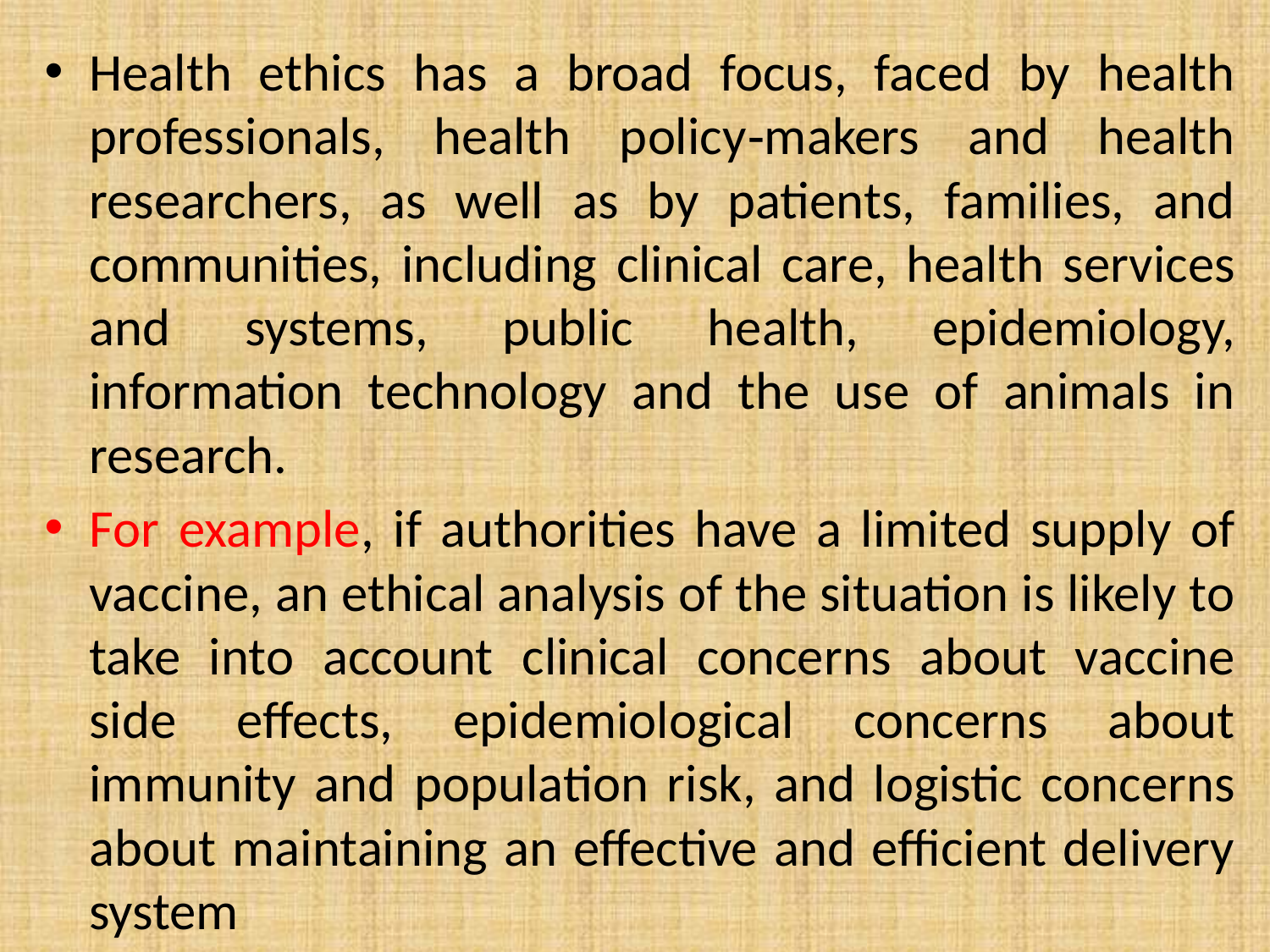

Health ethics has a broad focus, faced by health professionals, health policy‑makers and health researchers, as well as by patients, families, and communities, including clinical care, health services and systems, public health, epidemiology, information technology and the use of animals in research.
For example, if authorities have a limited supply of vaccine, an ethical analysis of the situation is likely to take into account clinical concerns about vaccine side effects, epidemiological concerns about immunity and population risk, and logistic concerns about maintaining an effective and efficient delivery system